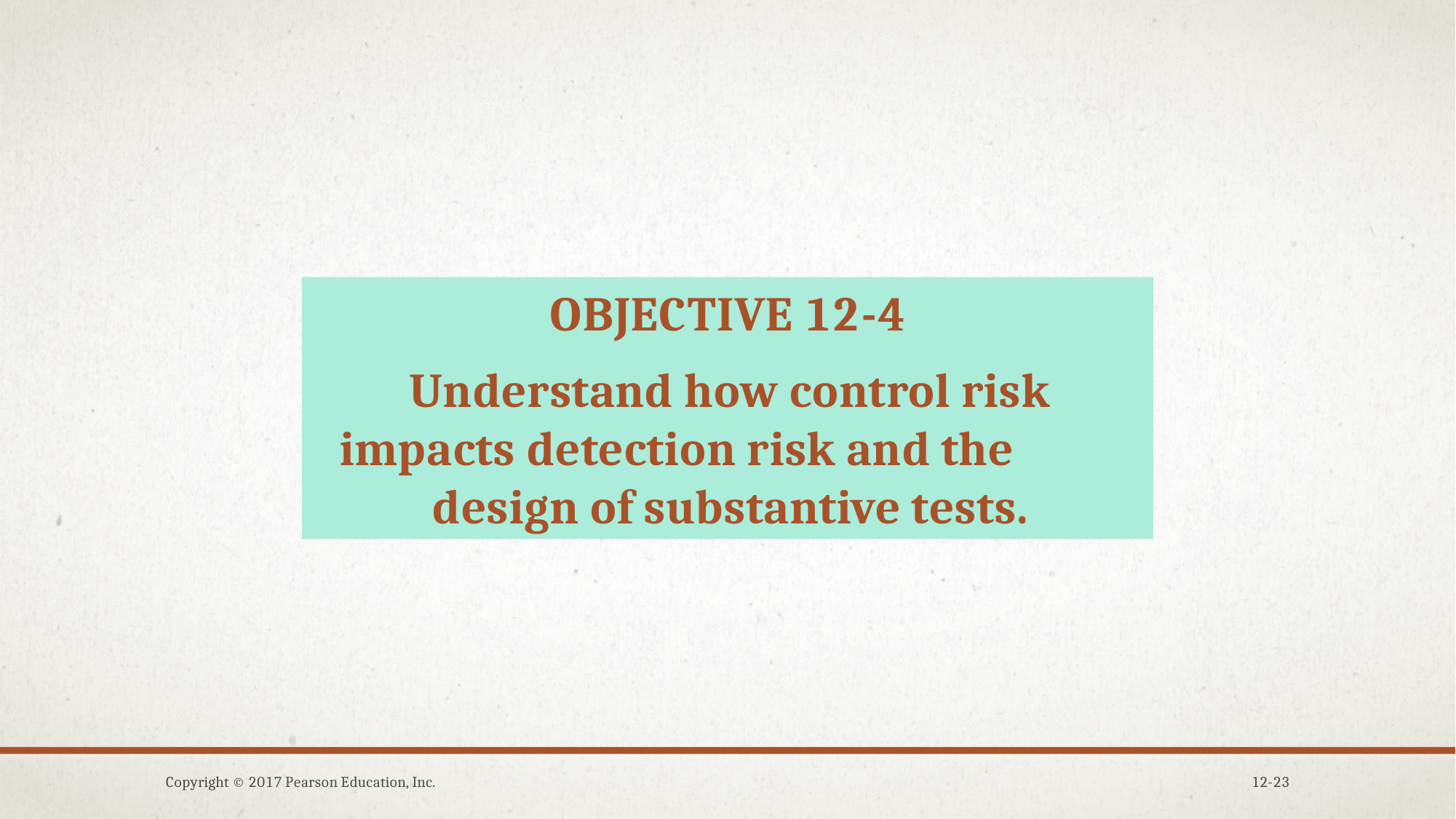

OBJECTIVE 12-4
Understand how control risk impacts detection risk and the           design of substantive tests.
Copyright © 2017 Pearson Education, Inc.
12-23